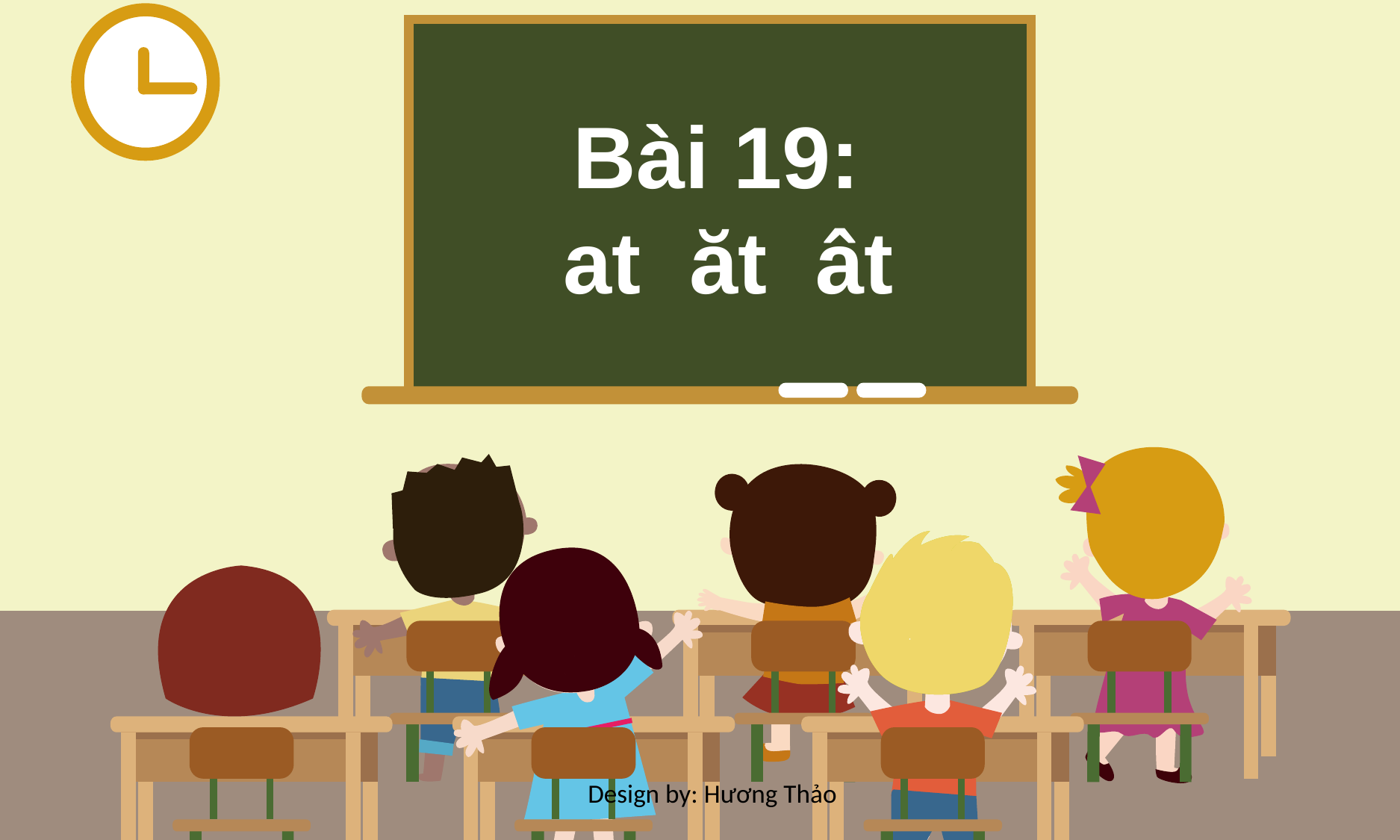

Bài 19:
at  ăt  ât

Design by: Hương Thảo